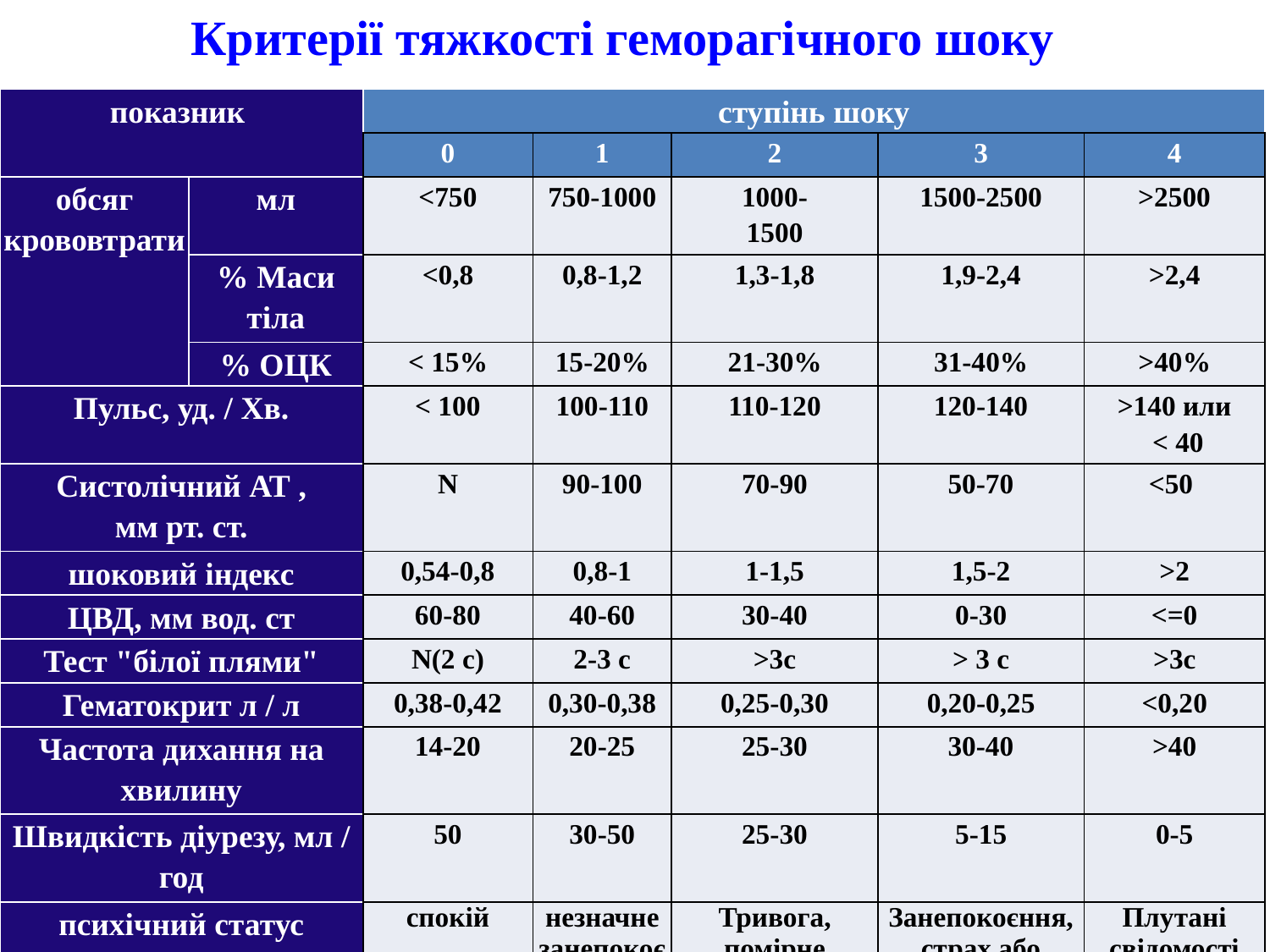

Критерії тяжкості геморагічного шоку
| показник |  | ступінь шоку |  |  |  |  |
| --- | --- | --- | --- | --- | --- | --- |
|  |  | 0 | 1 | 2 | 3 | 4 |
| обсяг крововтрати | мл | <750 | 750-1000 | 1000- 1500 | 1500-2500 | >2500 |
|  | % Маси тіла | <0,8 | 0,8-1,2 | 1,3-1,8 | 1,9-2,4 | >2,4 |
|  | % ОЦК | < 15% | 15-20% | 21-30% | 31-40% | >40% |
| Пульс, уд. / Хв. |  | < 100 | 100-110 | 110-120 | 120-140 | >140 или < 40 |
| Систолічний АТ , мм рт. ст. |  | N | 90-100 | 70-90 | 50-70 | <50 |
| шоковий індекс |  | 0,54-0,8 | 0,8-1 | 1-1,5 | 1,5-2 | >2 |
| ЦВД, мм вод. ст |  | 60-80 | 40-60 | 30-40 | 0-30 | <=0 |
| Тест "білої плями" |  | N(2 с) | 2-3 с | >3с | > 3 с | >3с |
| Гематокрит л / л |  | 0,38-0,42 | 0,30-0,38 | 0,25-0,30 | 0,20-0,25 | <0,20 |
| Частота дихання на хвилину |  | 14-20 | 20-25 | 25-30 | 30-40 | >40 |
| Швидкість діурезу, мл / год |  | 50 | 30-50 | 25-30 | 5-15 | 0-5 |
| психічний статус |  | спокій | незначне занепокоєння | Тривога, помірне занепокоєння | Занепокоєння, страх або сплутаність свідомості | Плутані свідомості або кома |